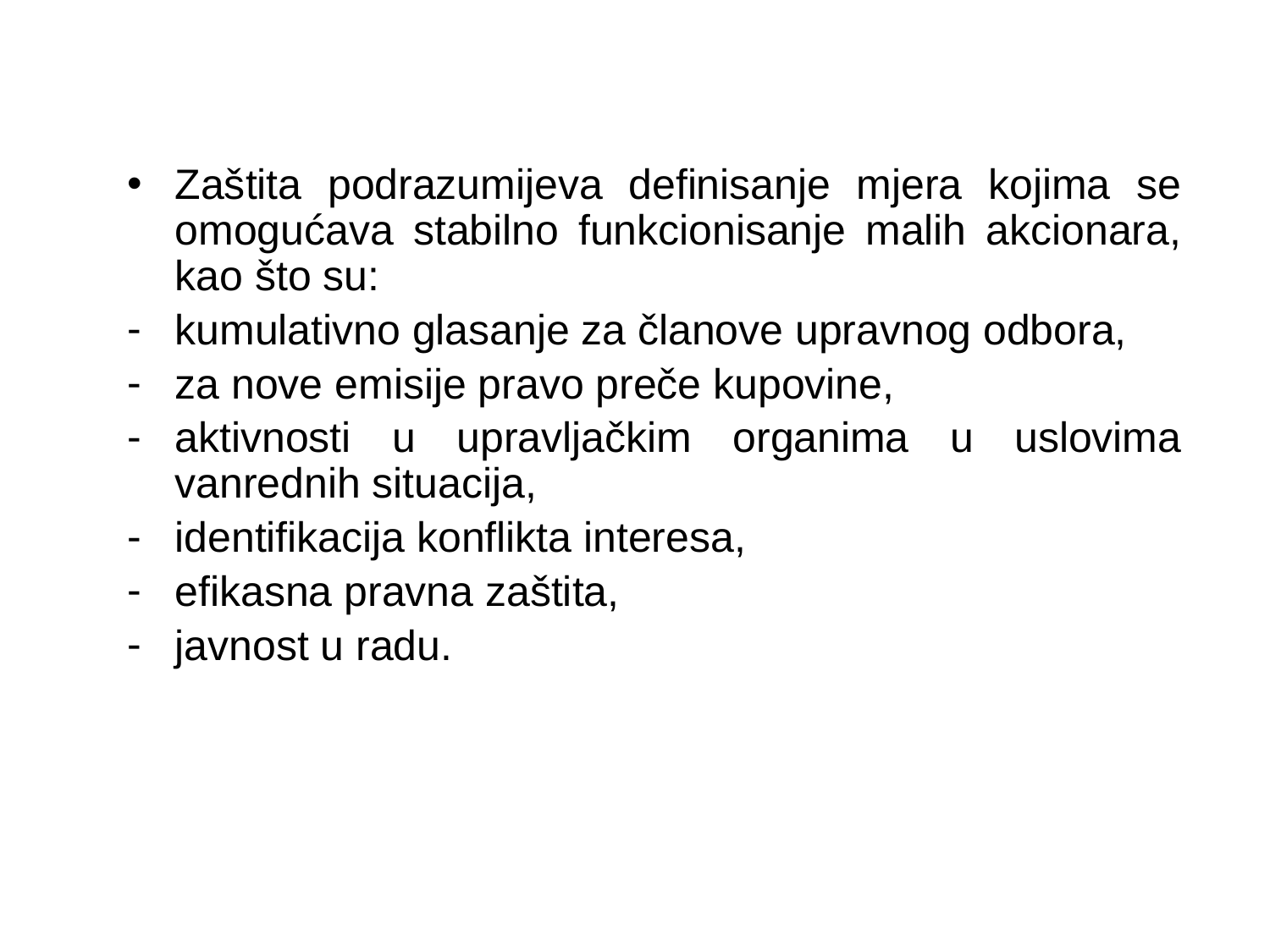

Zaštita podrazumijeva definisanje mjera kojima se omogućava stabilno funkcionisanje malih akcionara, kao što su:
kumulativno glasanje za članove upravnog odbora,
za nove emisije pravo preče kupovine,
aktivnosti u upravljačkim organima u uslovima vanrednih situacija,
identifikacija konflikta interesa,
efikasna pravna zaštita,
javnost u radu.